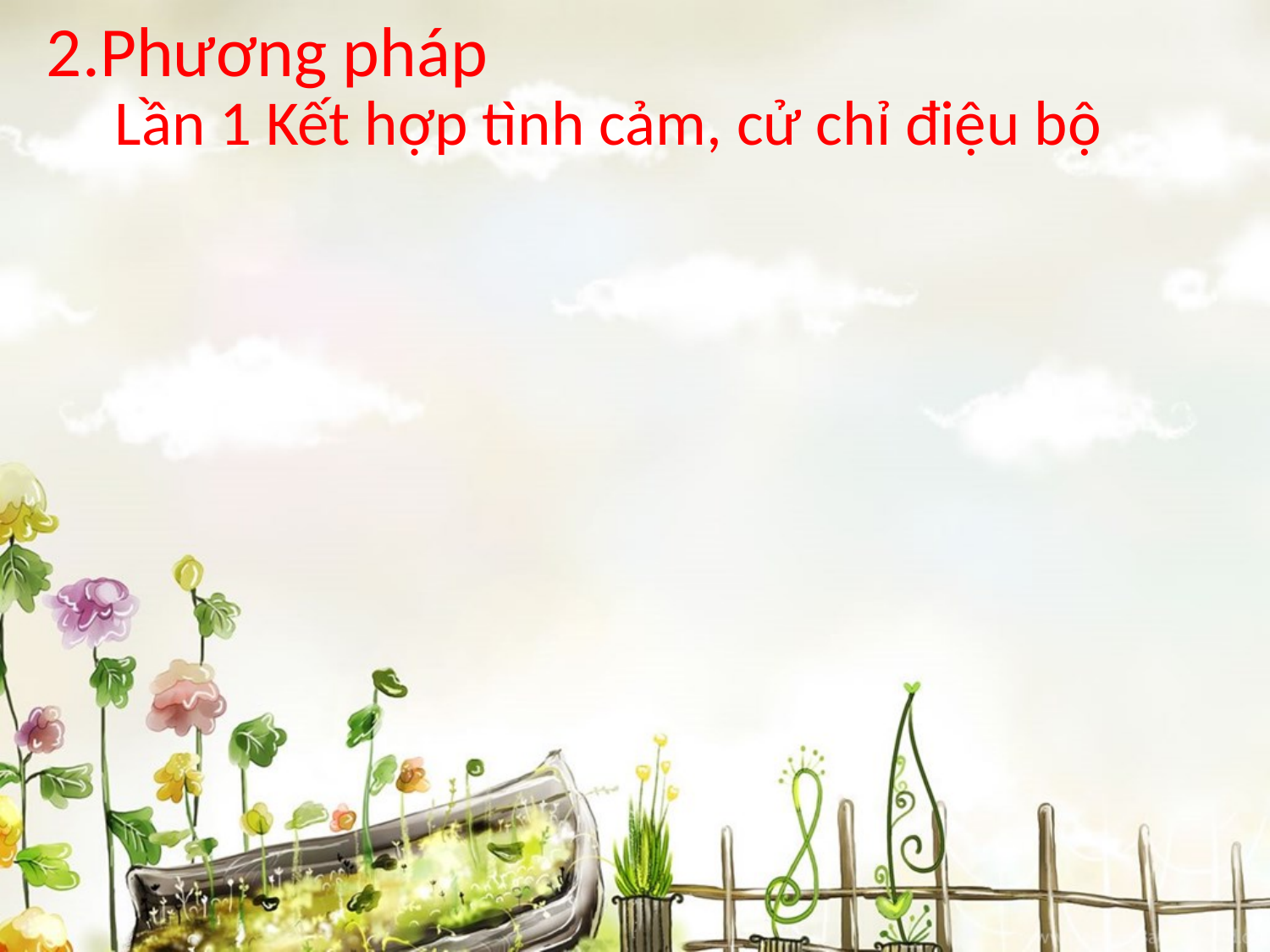

2.Phương pháp
Lần 1 Kết hợp tình cảm, cử chỉ điệu bộ